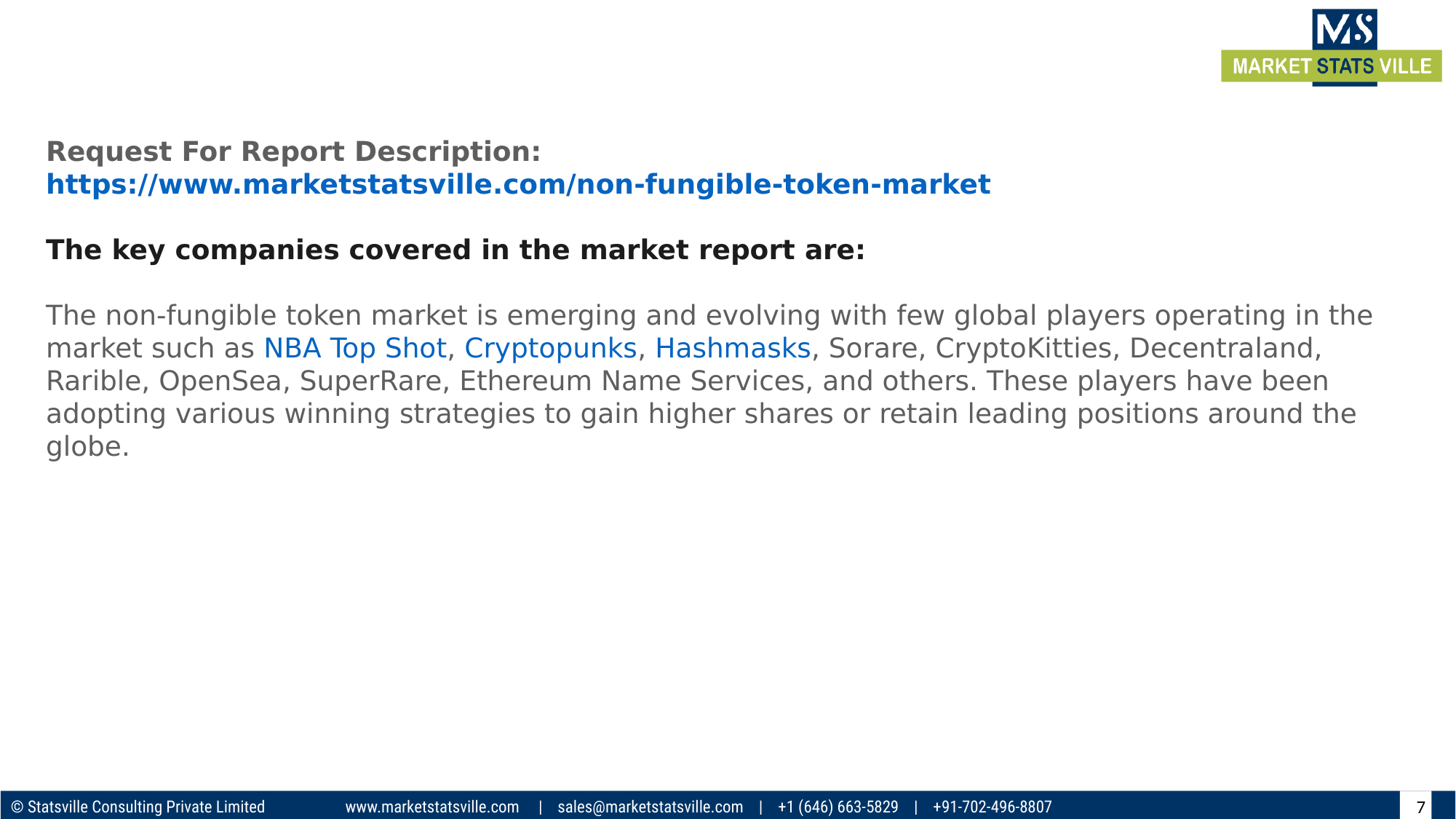

Request For Report Description: https://www.marketstatsville.com/non-fungible-token-market

The key companies covered in the market report are:

The non-fungible token market is emerging and evolving with few global players operating in the market such as NBA Top Shot, Cryptopunks, Hashmasks, Sorare, CryptoKitties, Decentraland, Rarible, OpenSea, SuperRare, Ethereum Name Services, and others. These players have been adopting various winning strategies to gain higher shares or retain leading positions around the globe.

7